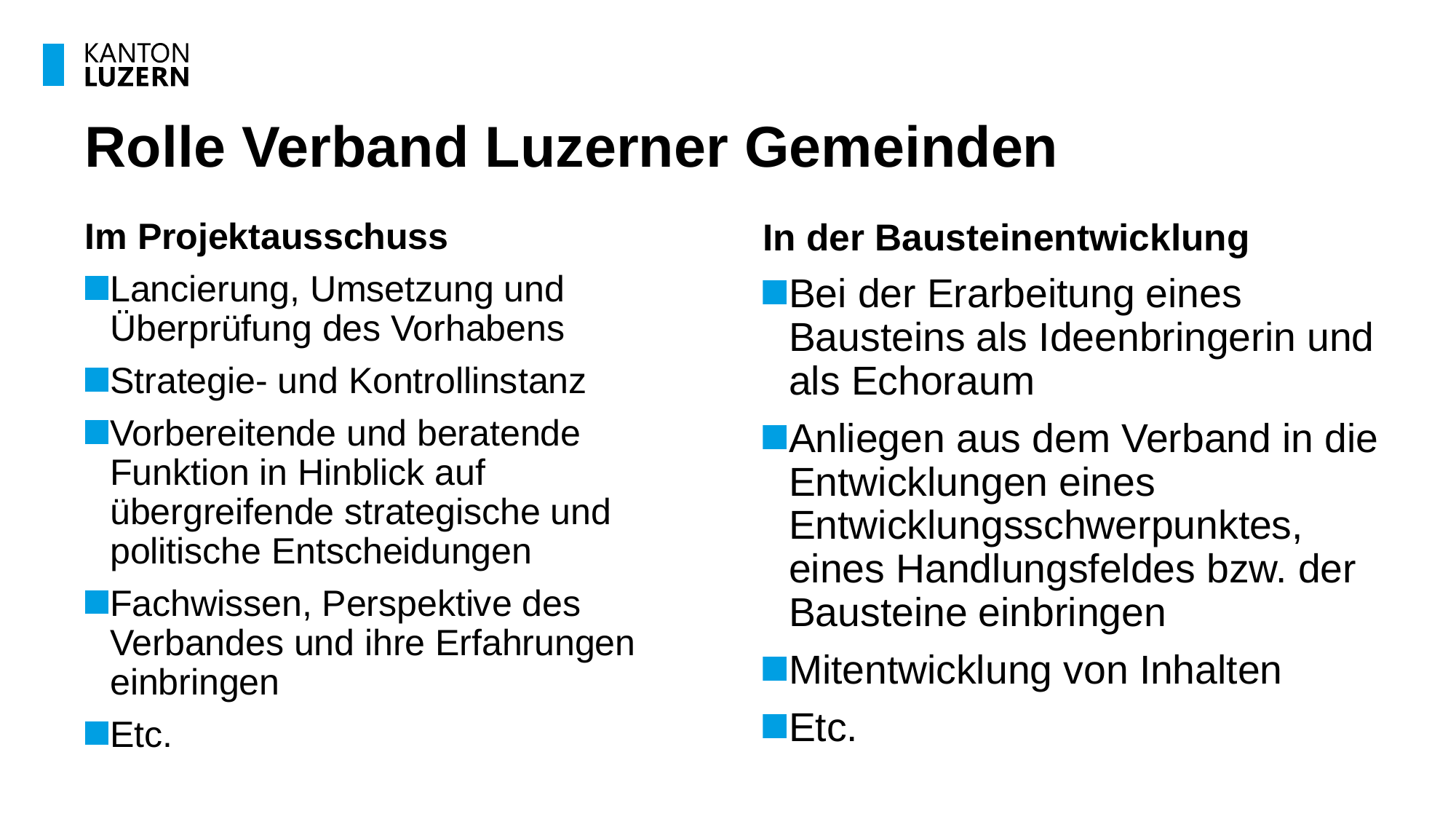

# Rolle Verband Luzerner Gemeinden
Im Projektausschuss
Lancierung, Umsetzung und Überprüfung des Vorhabens
Strategie- und Kontrollinstanz
Vorbereitende und beratende Funktion in Hinblick auf übergreifende strategische und politische Entscheidungen
Fachwissen, Perspektive des Verbandes und ihre Erfahrungen einbringen
Etc.
In der Bausteinentwicklung
Bei der Erarbeitung eines Bausteins als Ideenbringerin und als Echoraum
Anliegen aus dem Verband in die Entwicklungen eines Entwicklungsschwerpunktes, eines Handlungsfeldes bzw. der Bausteine einbringen
Mitentwicklung von Inhalten
Etc.